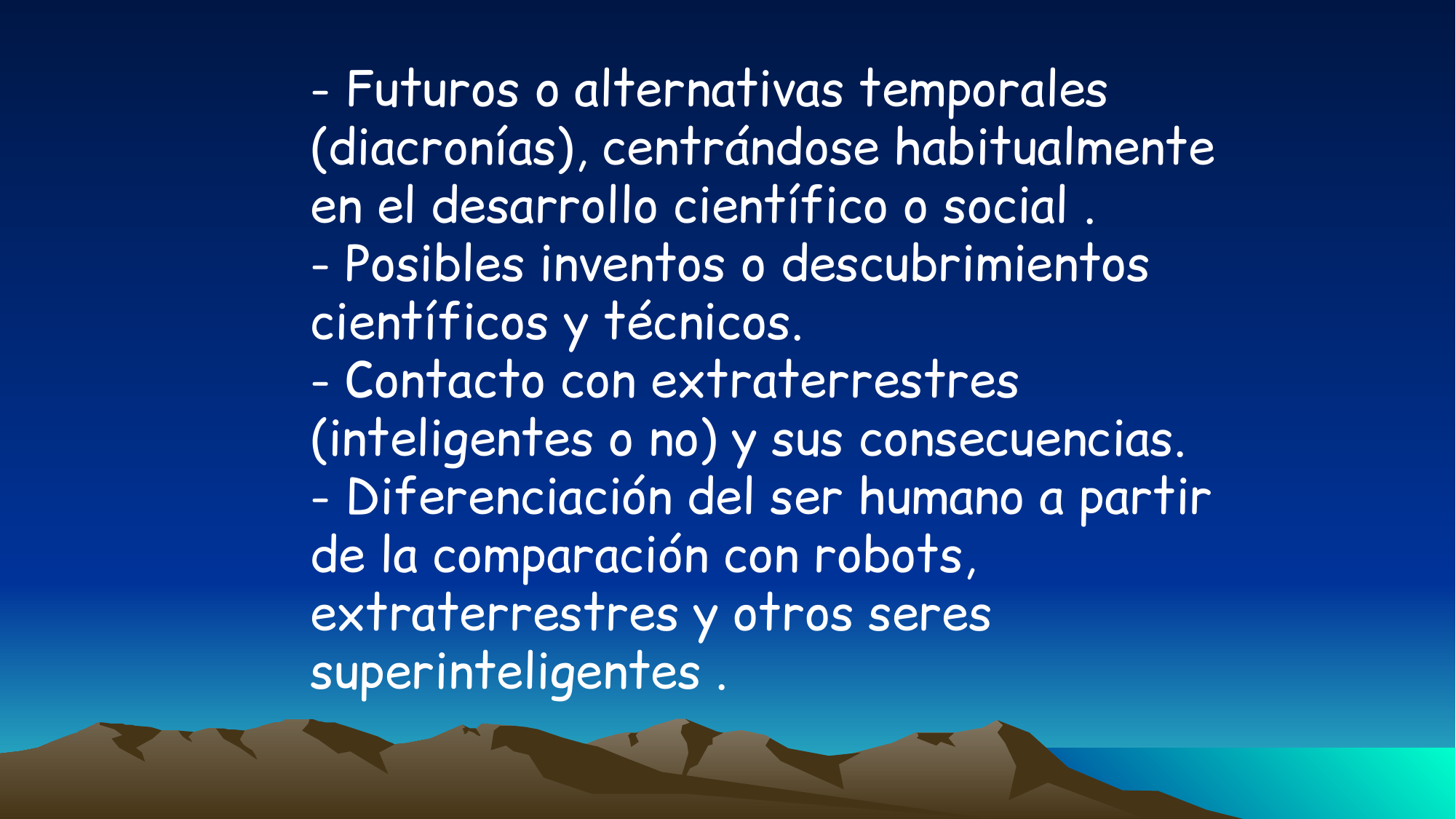

- Futuros o alternativas temporales (diacronías), centrándose habitualmente en el desarrollo científico o social .
- Posibles inventos o descubrimientos científicos y técnicos.
- Contacto con extraterrestres (inteligentes o no) y sus consecuencias.
- Diferenciación del ser humano a partir de la comparación con robots, extraterrestres y otros seres superinteligentes .